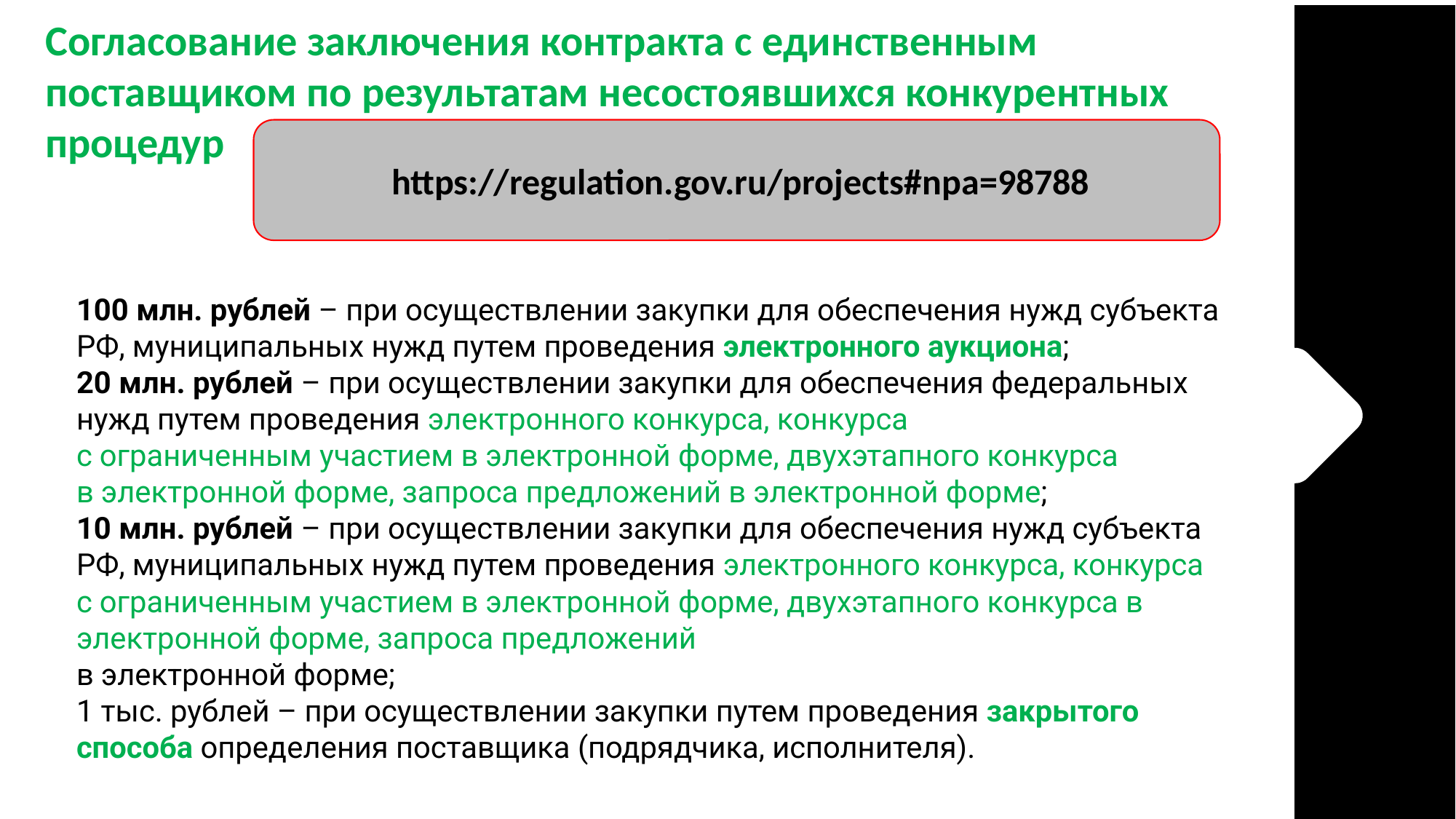

Согласование заключения контракта с единственным поставщиком по результатам несостоявшихся конкурентных процедур
 https://regulation.gov.ru/projects#npa=98788
100 млн. рублей – при осуществлении закупки для обеспечения нужд субъекта РФ, муниципальных нужд путем проведения электронного аукциона;
20 млн. рублей – при осуществлении закупки для обеспечения федеральных нужд путем проведения электронного конкурса, конкурса
с ограниченным участием в электронной форме, двухэтапного конкурса
в электронной форме, запроса предложений в электронной форме;
10 млн. рублей – при осуществлении закупки для обеспечения нужд субъекта РФ, муниципальных нужд путем проведения электронного конкурса, конкурса с ограниченным участием в электронной форме, двухэтапного конкурса в электронной форме, запроса предложений
в электронной форме;
1 тыс. рублей – при осуществлении закупки путем проведения закрытого способа определения поставщика (подрядчика, исполнителя).